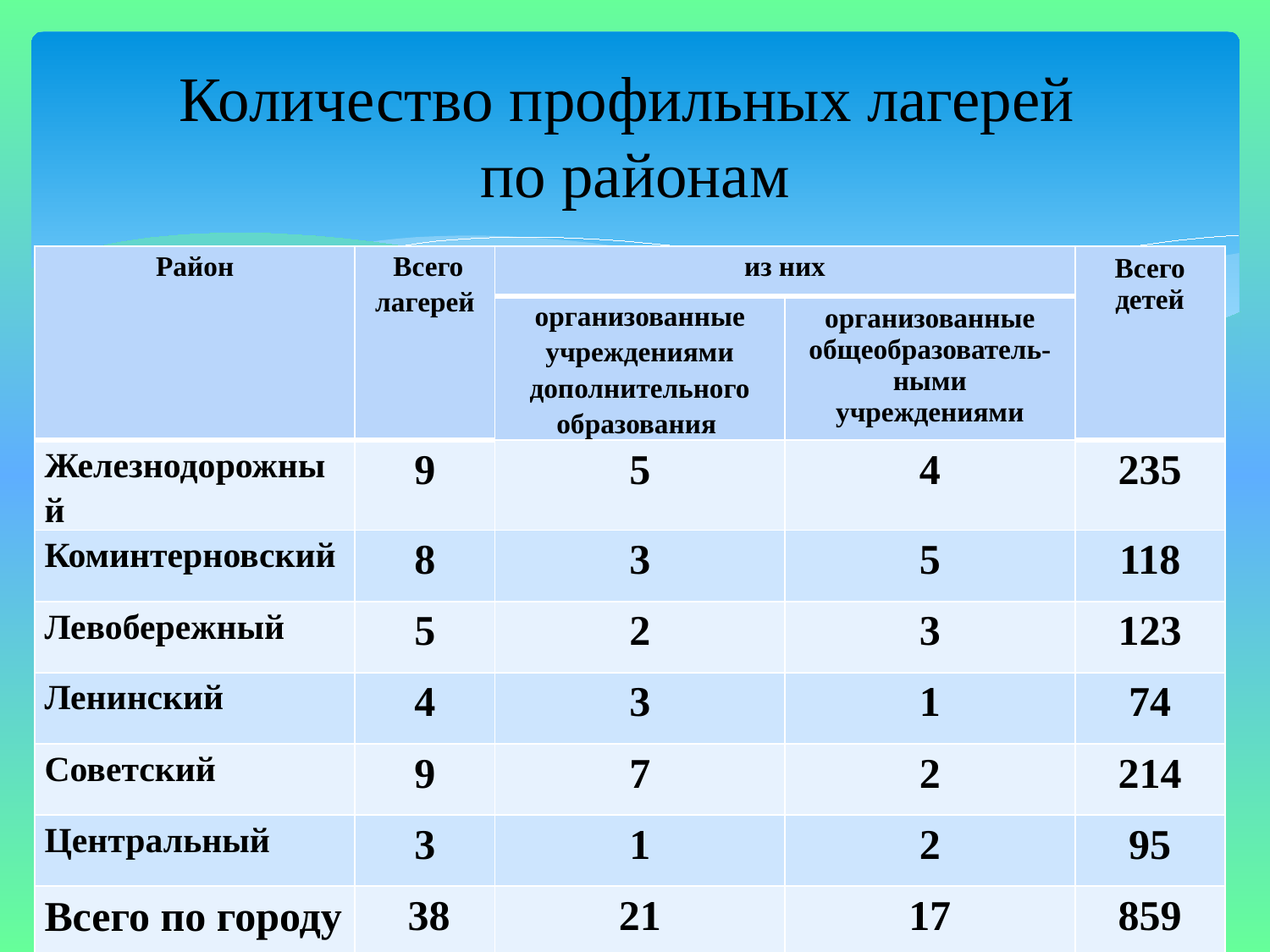

# Количество профильных лагерей по районам
| Район | Всего лагерей | из них |  | Всего детей |
| --- | --- | --- | --- | --- |
|  |  | организованные учреждениями дополнительного образования | организованные общеобразователь- ными учреждениями |  |
| Железнодорожный | 9 | 5 | 4 | 235 |
| Коминтерновский | 8 | 3 | 5 | 118 |
| Левобережный | 5 | 2 | 3 | 123 |
| Ленинский | 4 | 3 | 1 | 74 |
| Советский | 9 | 7 | 2 | 214 |
| Центральный | 3 | 1 | 2 | 95 |
| Всего по городу | 38 | 21 | 17 | 859 |